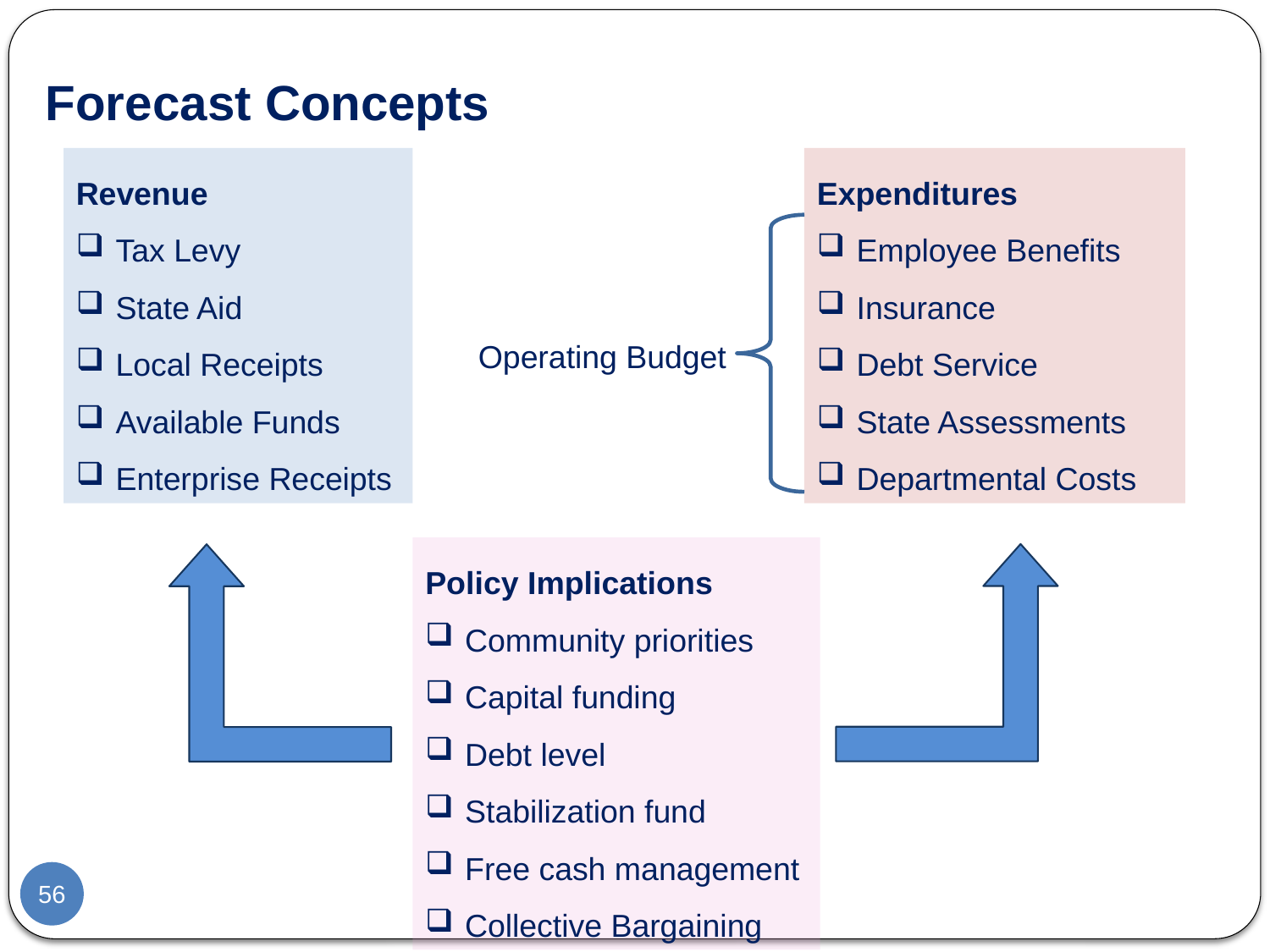

Forecast Concepts
Revenue
Tax Levy
State Aid
Local Receipts
Available Funds
Enterprise Receipts
Expenditures
Employee Benefits
Insurance
Debt Service
State Assessments
Departmental Costs

Operating Budget
Policy Implications
Community priorities
Capital funding
Debt level
Stabilization fund
Free cash management
Collective Bargaining

56